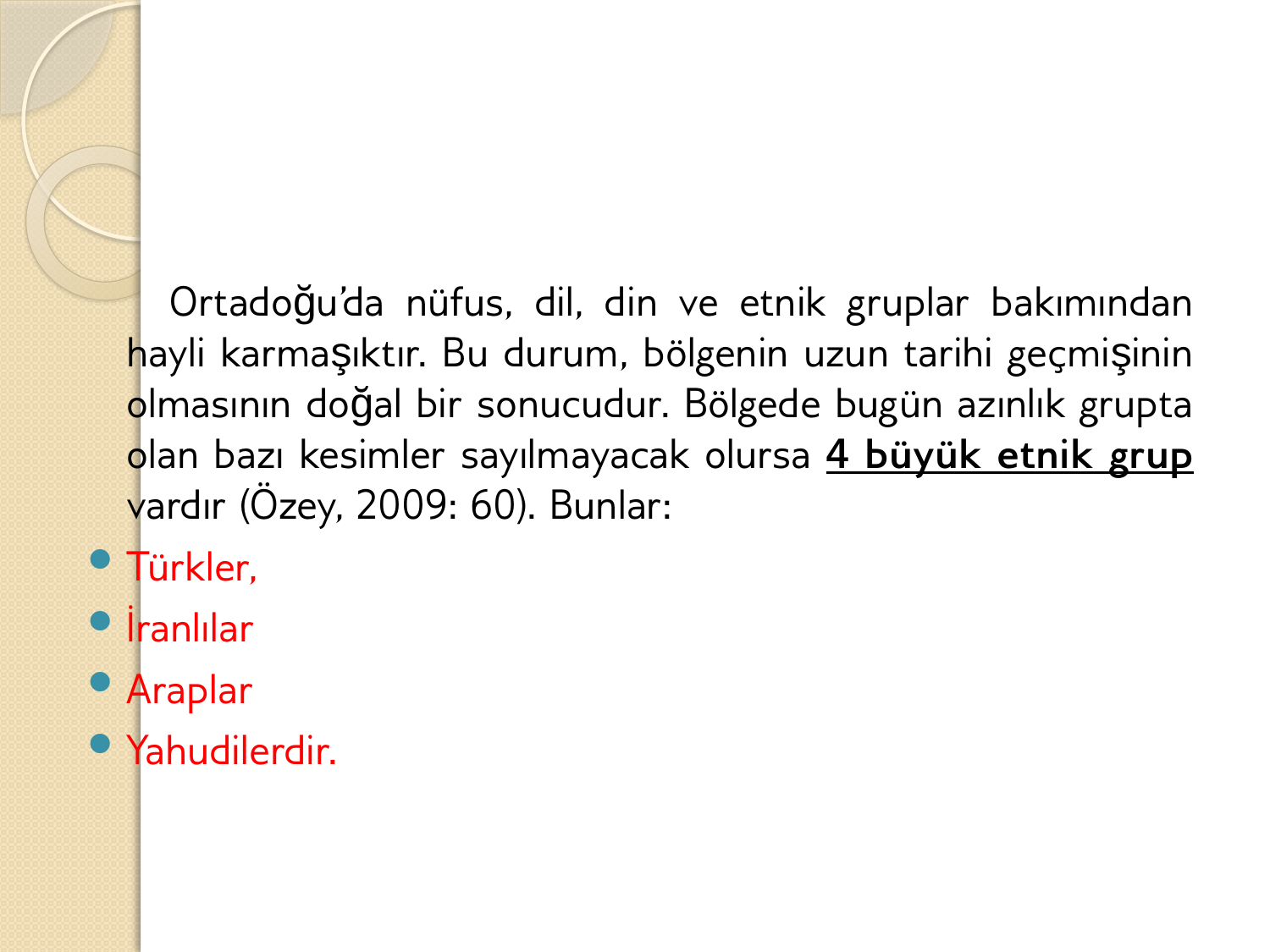

Ortadoğu’da nüfus, dil, din ve etnik gruplar bakımından hayli karmaşıktır. Bu durum, bölgenin uzun tarihi geçmişinin olmasının doğal bir sonucudur. Bölgede bugün azınlık grupta olan bazı kesimler sayılmayacak olursa 4 büyük etnik grup vardır (Özey, 2009: 60). Bunlar:
Türkler,
İranlılar
Araplar
Yahudilerdir.